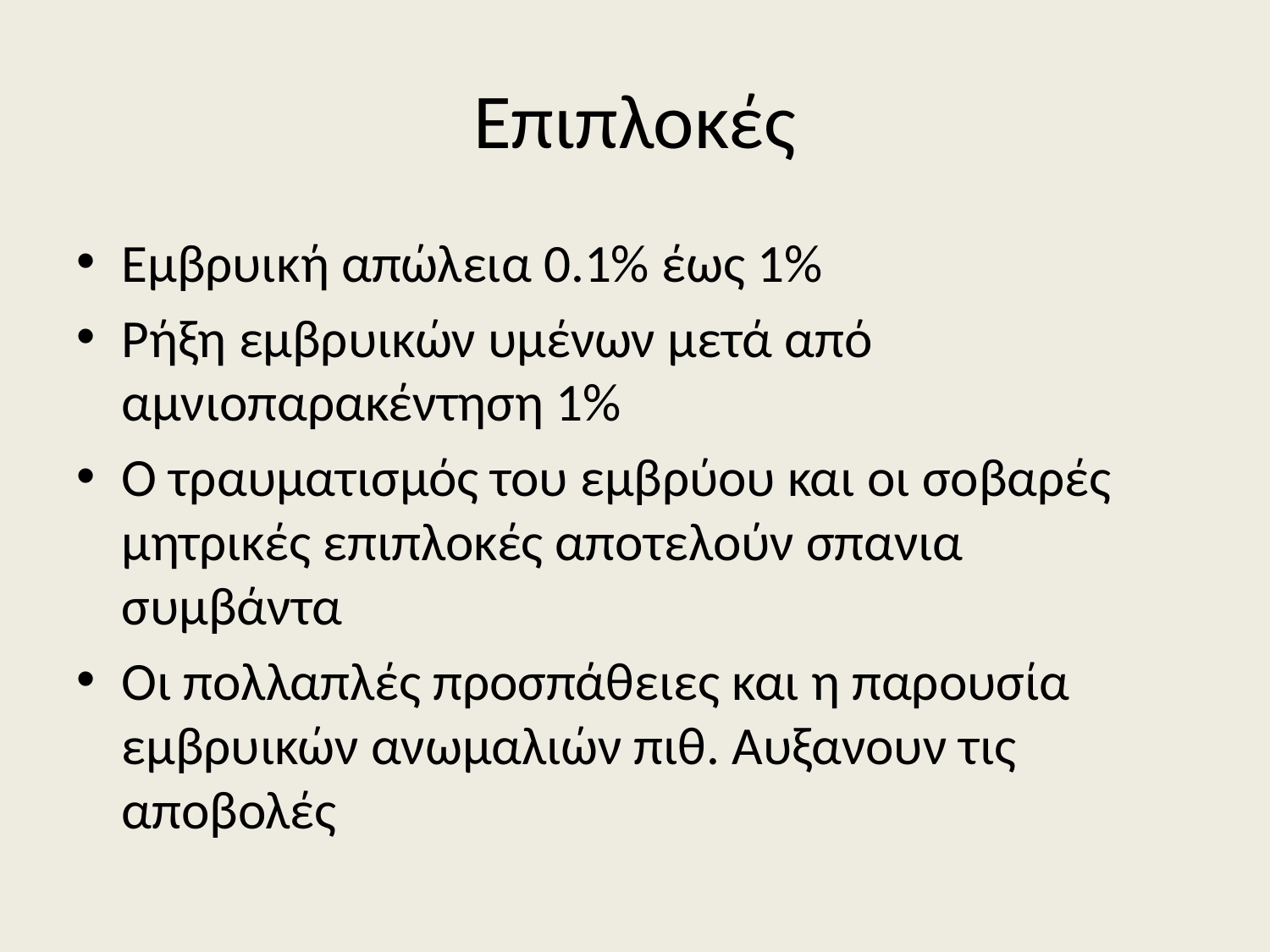

# Επιπλοκές
Εμβρυική απώλεια 0.1% έως 1%
Ρήξη εμβρυικών υμένων μετά από αμνιοπαρακέντηση 1%
Ο τραυματισμός του εμβρύου και οι σοβαρές μητρικές επιπλοκές αποτελούν σπανια συμβάντα
Οι πολλαπλές προσπάθειες και η παρουσία εμβρυικών ανωμαλιών πιθ. Αυξανουν τις αποβολές